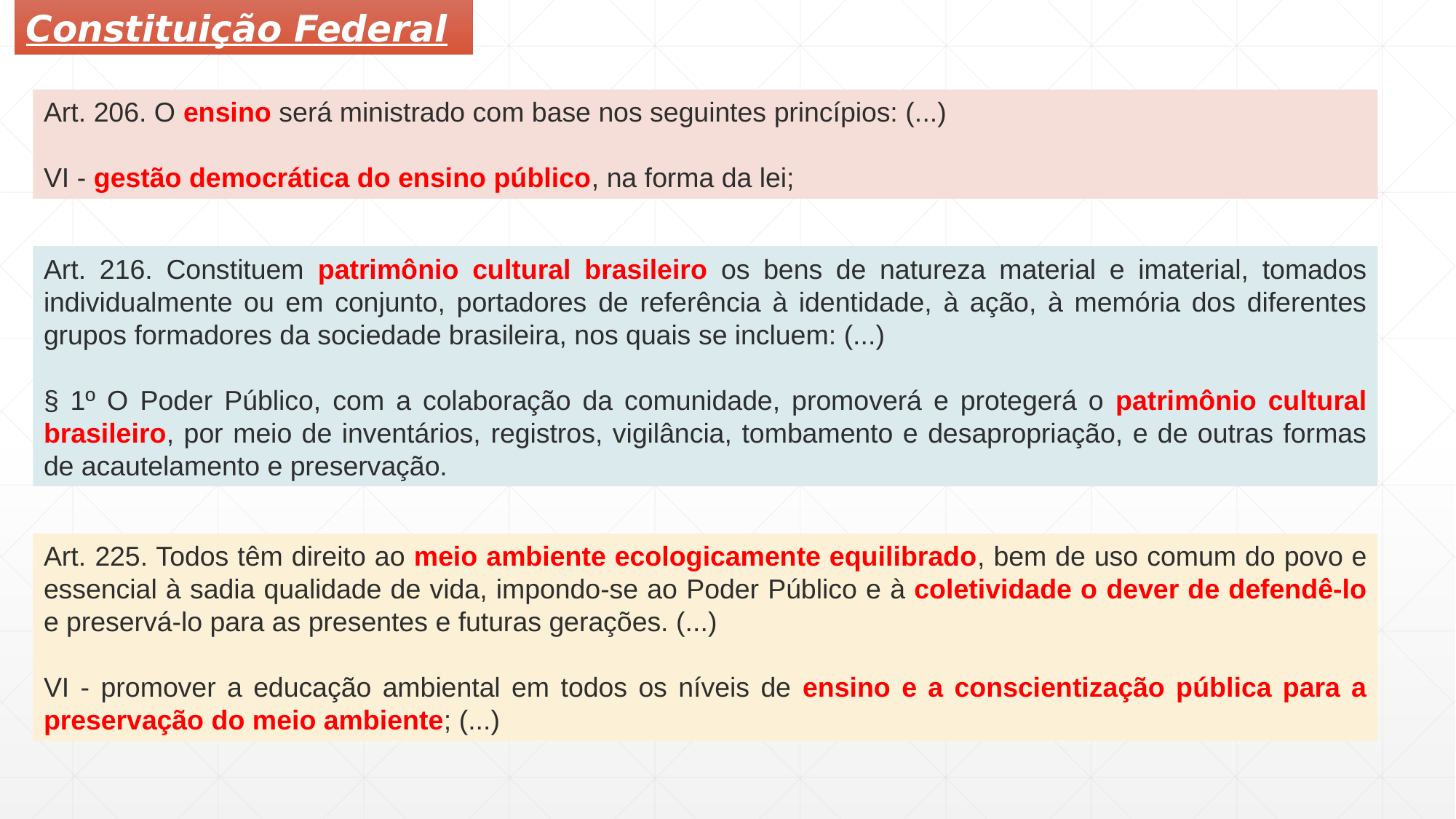

Constituição Federal
Art. 206. O ensino será ministrado com base nos seguintes princípios: (...)

VI - gestão democrática do ensino público, na forma da lei;
Art. 216. Constituem patrimônio cultural brasileiro os bens de natureza material e imaterial, tomados individualmente ou em conjunto, portadores de referência à identidade, à ação, à memória dos diferentes grupos formadores da sociedade brasileira, nos quais se incluem: (...)

§ 1º O Poder Público, com a colaboração da comunidade, promoverá e protegerá o patrimônio cultural brasileiro, por meio de inventários, registros, vigilância, tombamento e desapropriação, e de outras formas de acautelamento e preservação.
Art. 225. Todos têm direito ao meio ambiente ecologicamente equilibrado, bem de uso comum do povo e essencial à sadia qualidade de vida, impondo-se ao Poder Público e à coletividade o dever de defendê-lo e preservá-lo para as presentes e futuras gerações. (...)

VI - promover a educação ambiental em todos os níveis de ensino e a conscientização pública para a preservação do meio ambiente; (...)